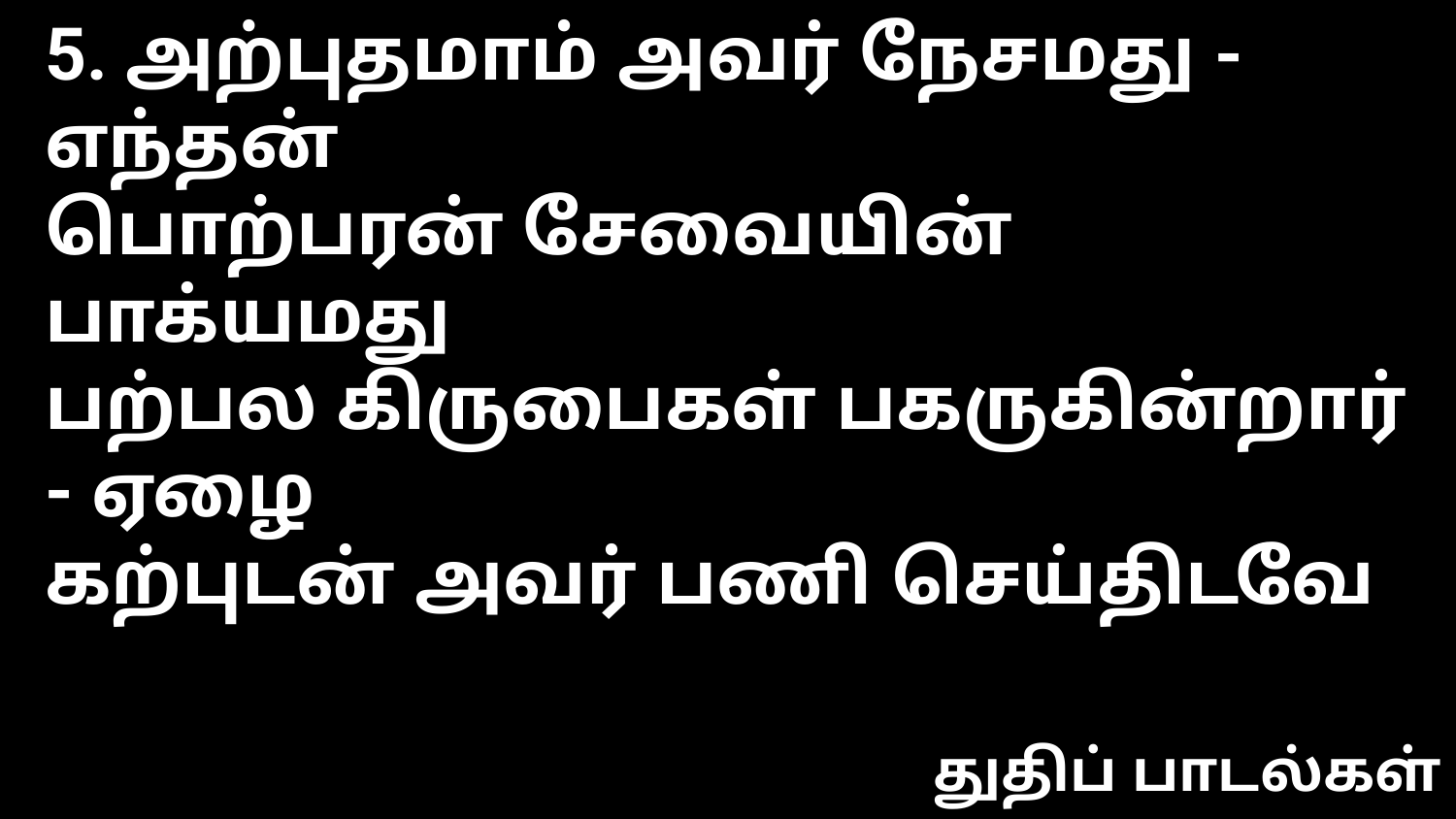

5. அற்புதமாம் அவர் நேசமது - எந்தன்
பொற்பரன் சேவையின் பாக்யமது
பற்பல கிருபைகள் பகருகின்றார் - ஏழை
கற்புடன் அவர் பணி செய்திடவே

துதிப் பாடல்கள்